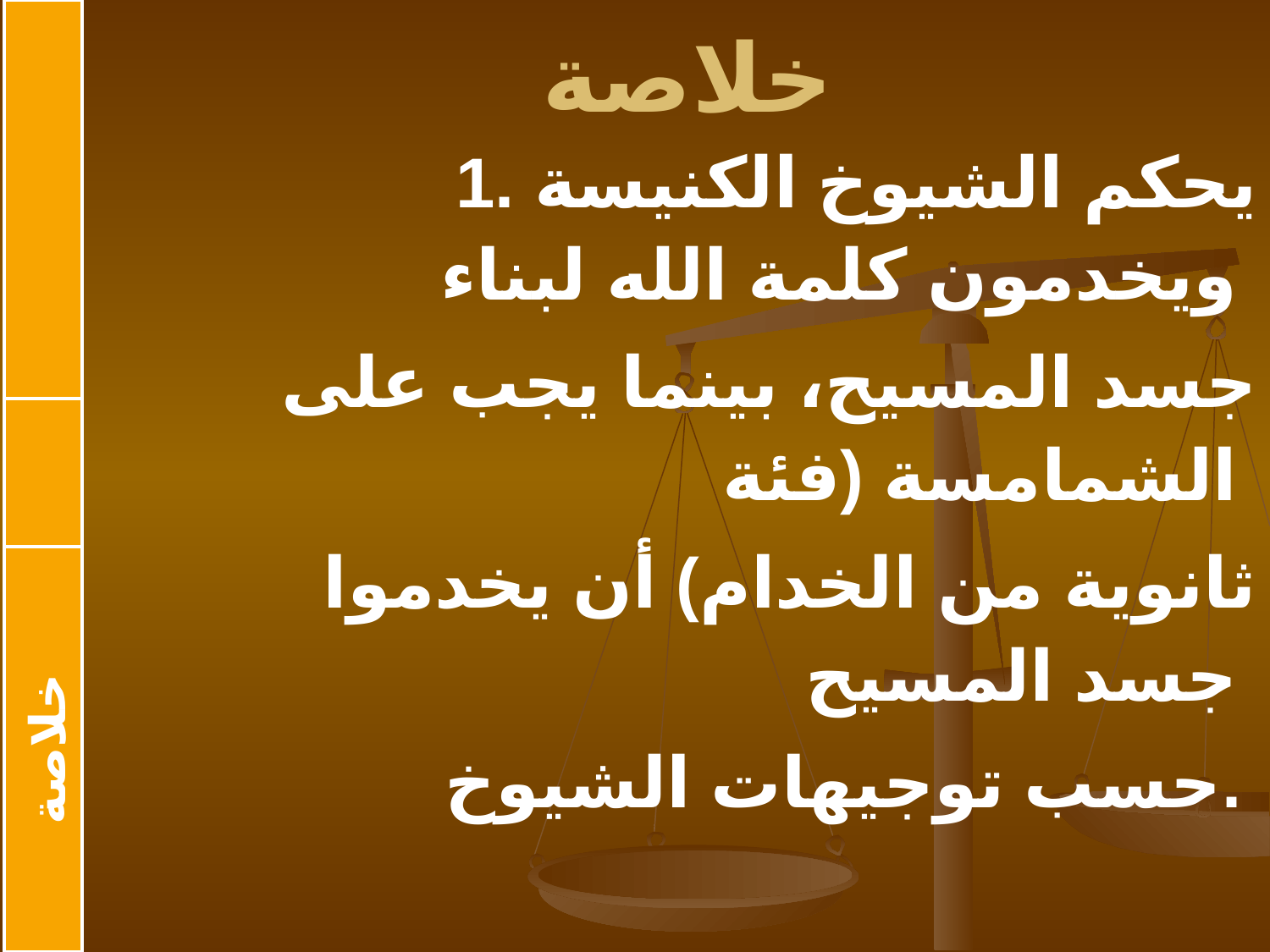

# خلاصة

1. يحكم الشيوخ الكنيسة ويخدمون كلمة الله لبناء
    جسد المسيح، بينما يجب على الشمامسة (فئة
    ثانوية من الخدام) أن يخدموا جسد المسيح
    حسب توجيهات الشيوخ.
مقدمة
الجسد
خلاصة